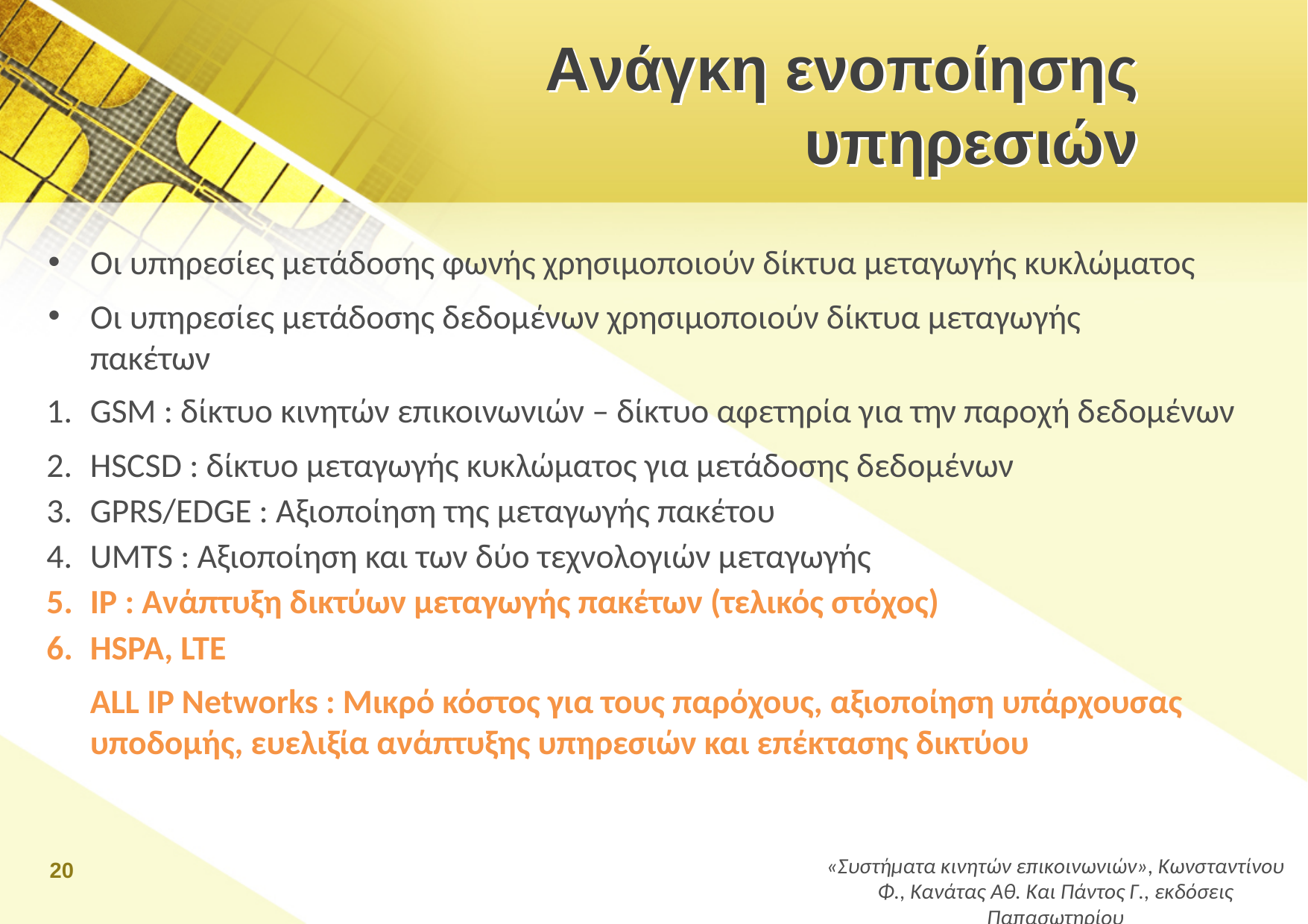

# Ανάγκη ενοποίησης υπηρεσιών
Οι υπηρεσίες μετάδοσης φωνής χρησιμοποιούν δίκτυα μεταγωγής κυκλώματος
Οι υπηρεσίες μετάδοσης δεδομένων χρησιμοποιούν δίκτυα μεταγωγής πακέτων
GSM : δίκτυο κινητών επικοινωνιών – δίκτυο αφετηρία για την παροχή δεδομένων
HSCSD : δίκτυο μεταγωγής κυκλώματος για μετάδοσης δεδομένων
GPRS/EDGE : Αξιοποίηση της μεταγωγής πακέτου
UMTS : Αξιοποίηση και των δύο τεχνολογιών μεταγωγής
IP : Ανάπτυξη δικτύων μεταγωγής πακέτων (τελικός στόχος)
HSPA, LTE
	ALL IP Networks : Μικρό κόστος για τους παρόχους, αξιοποίηση υπάρχουσας υποδομής, ευελιξία ανάπτυξης υπηρεσιών και επέκτασης δικτύου
20
«Συστήματα κινητών επικοινωνιών», Κωνσταντίνου Φ., Κανάτας Αθ. Και Πάντος Γ., εκδόσεις Παπασωτηρίου